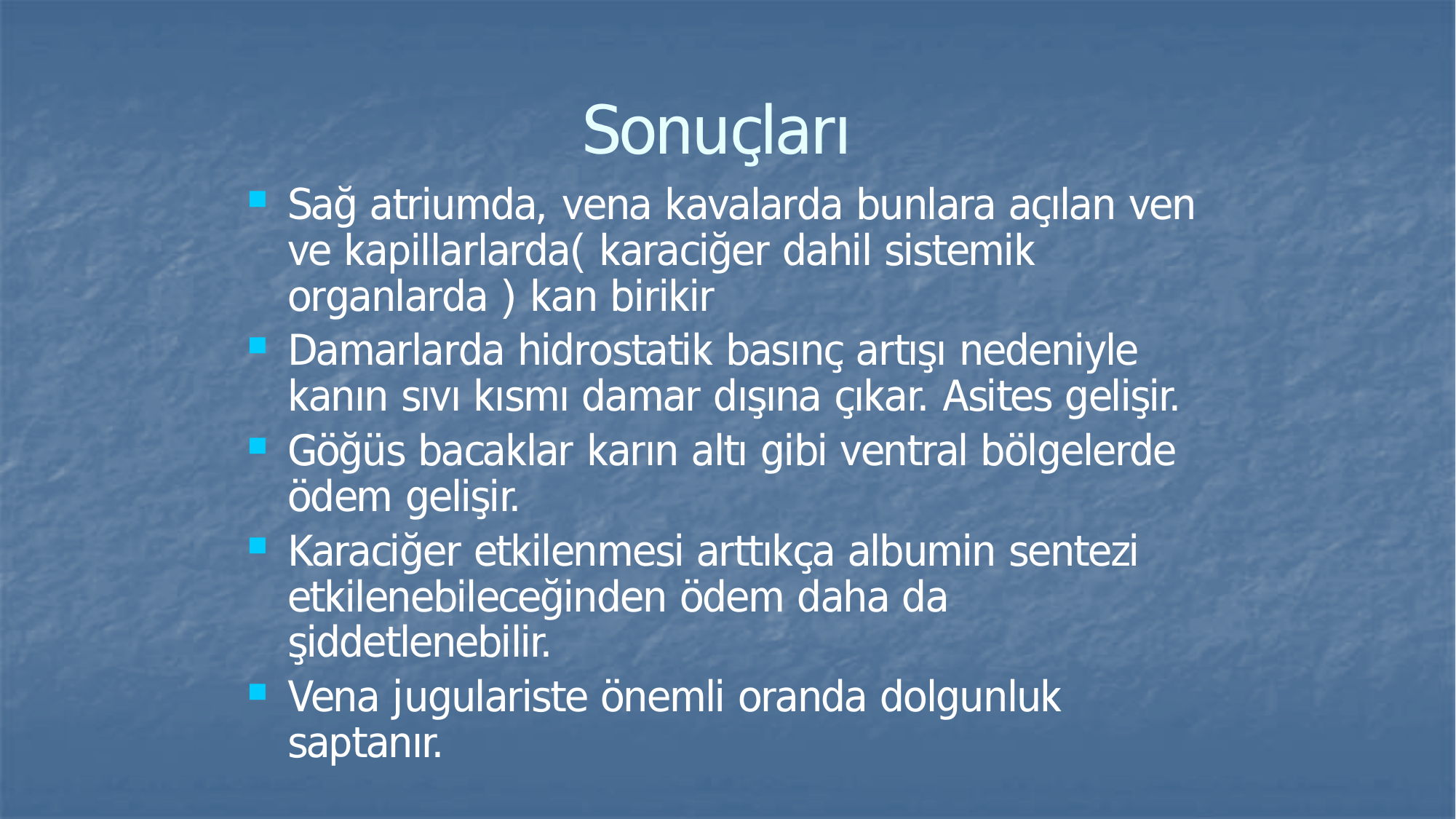

# Sonuçları
Sağ atriumda, vena kavalarda bunlara açılan ven ve kapillarlarda( karaciğer dahil sistemik organlarda ) kan birikir
Damarlarda hidrostatik basınç artışı nedeniyle kanın sıvı kısmı damar dışına çıkar. Asites gelişir.
Göğüs bacaklar karın altı gibi ventral bölgelerde ödem gelişir.
Karaciğer etkilenmesi arttıkça albumin sentezi etkilenebileceğinden ödem daha da şiddetlenebilir.
Vena jugulariste önemli oranda dolgunluk saptanır.